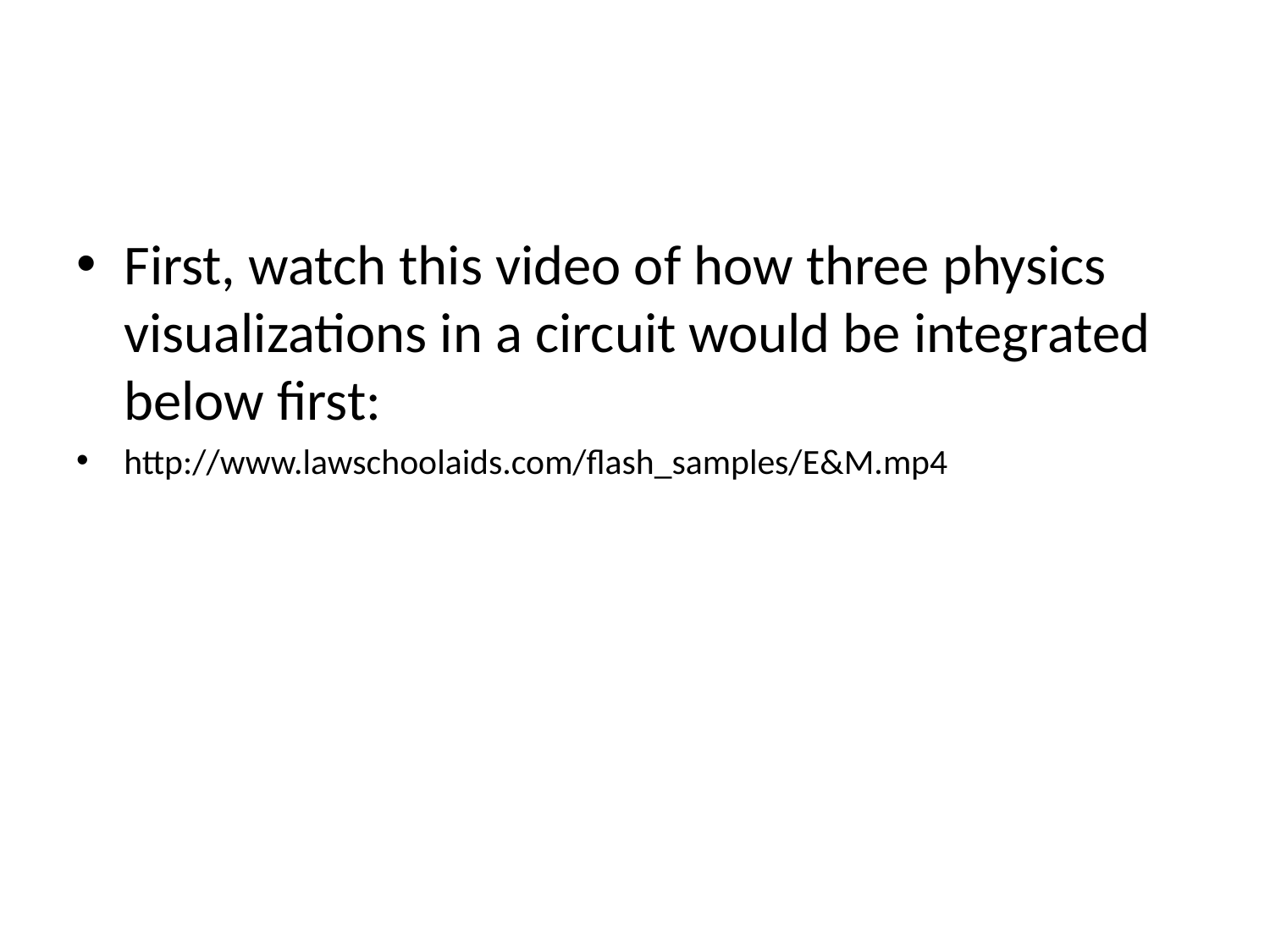

First, watch this video of how three physics visualizations in a circuit would be integrated below first:
http://www.lawschoolaids.com/flash_samples/E&M.mp4